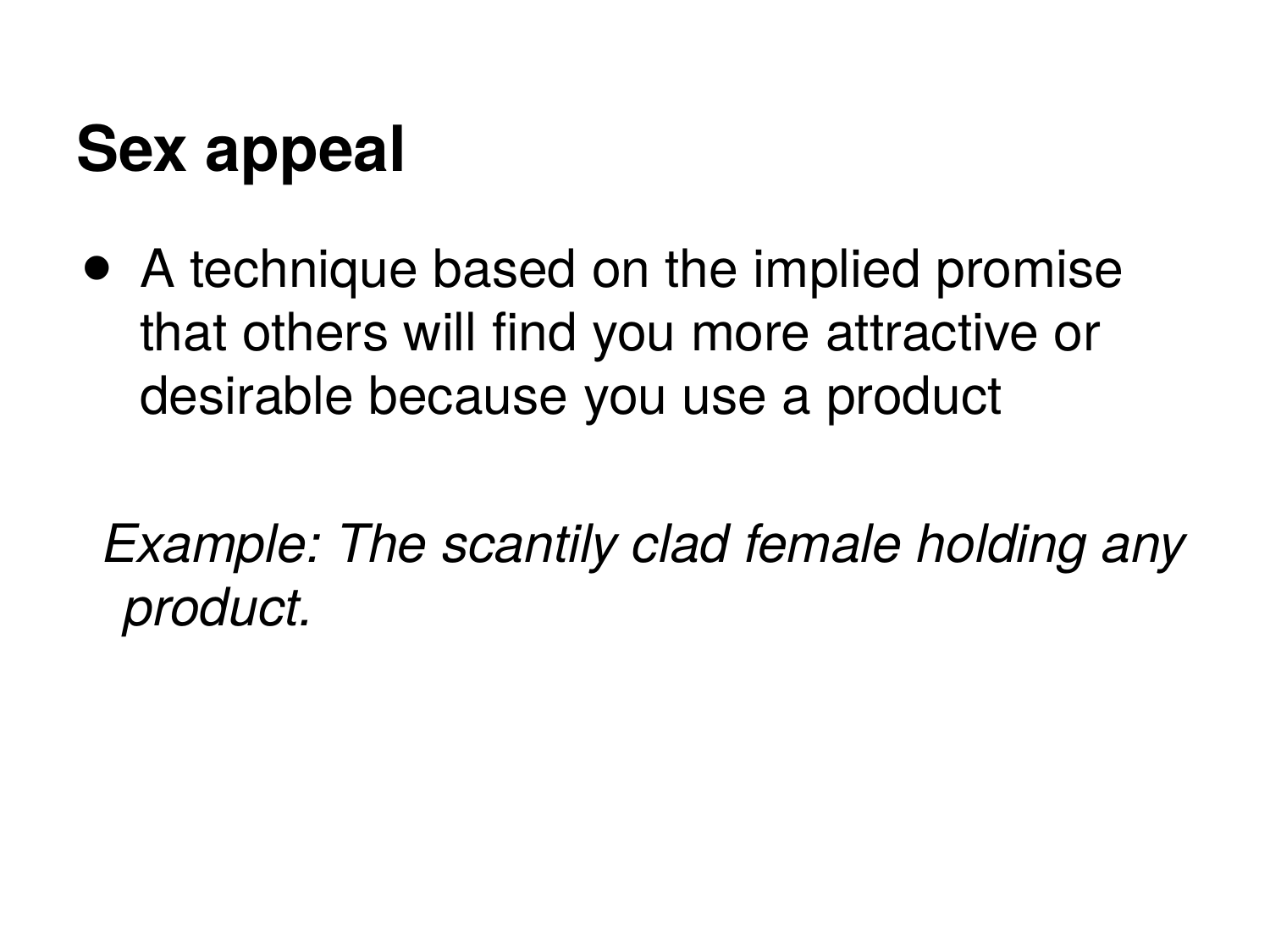

# Sex appeal
A technique based on the implied promise that others will find you more attractive or desirable because you use a product

Example: The scantily clad female holding any product.